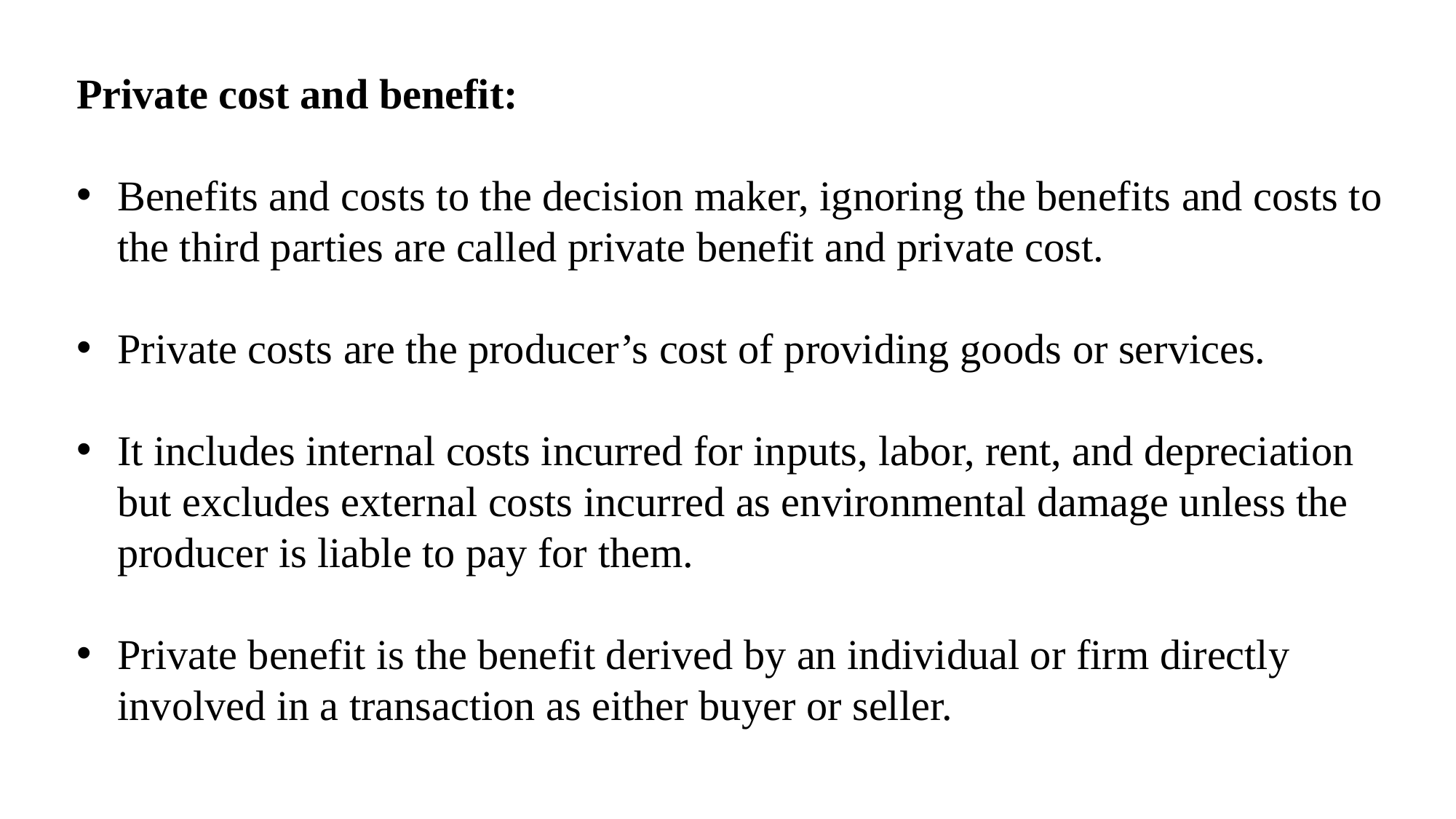

Private cost and benefit:

Benefits and costs to the decision maker, ignoring the benefits and costs to the third parties are called private benefit and private cost.

Private costs are the producer’s cost of providing goods or services.

It includes internal costs incurred for inputs, labor, rent, and depreciation but excludes external costs incurred as environmental damage unless the producer is liable to pay for them.

Private benefit is the benefit derived by an individual or firm directly involved in a transaction as either buyer or seller.